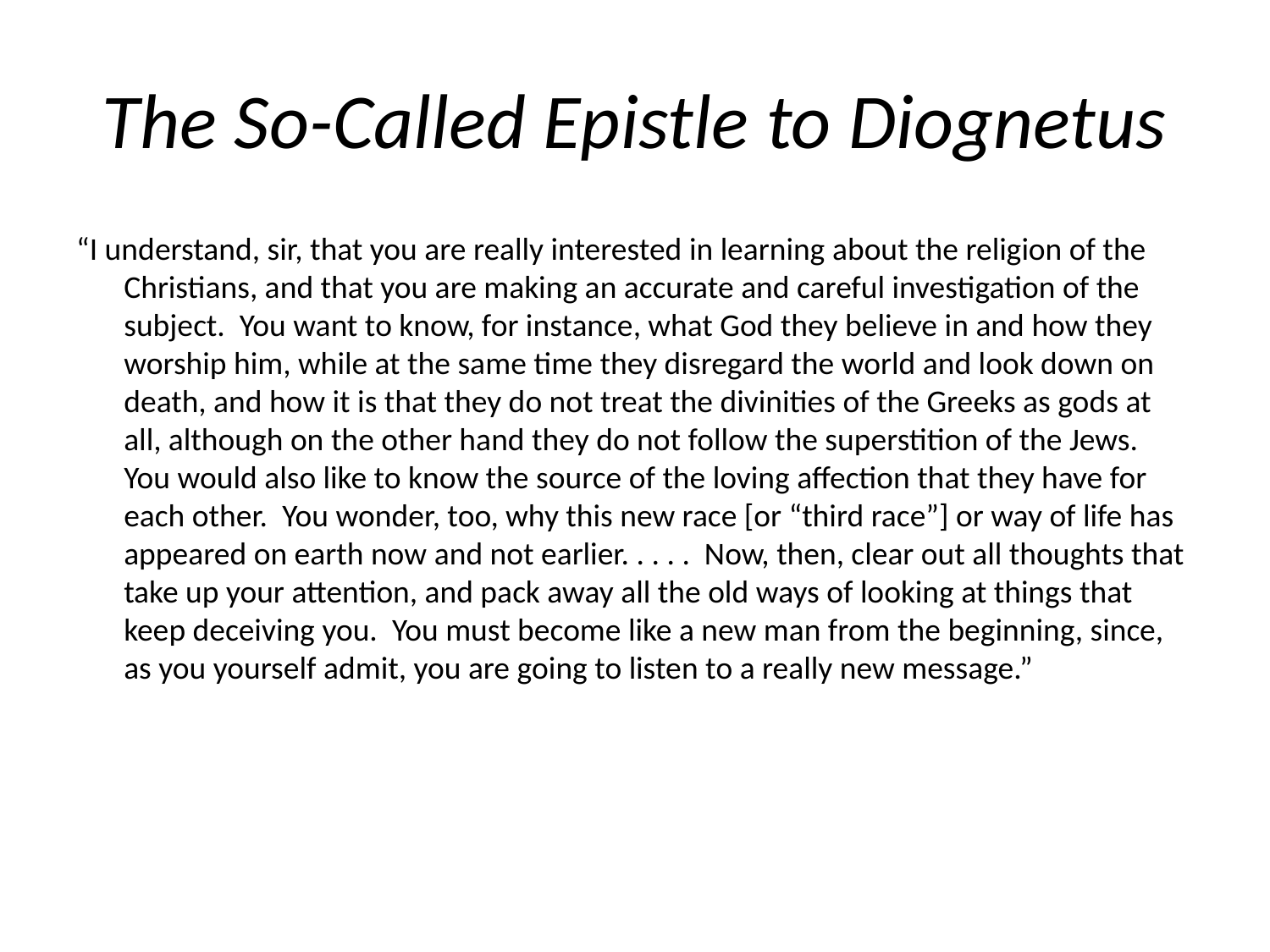

# The So-Called Epistle to Diognetus
“I understand, sir, that you are really interested in learning about the religion of the Christians, and that you are making an accurate and careful investigation of the subject.  You want to know, for instance, what God they believe in and how they worship him, while at the same time they disregard the world and look down on death, and how it is that they do not treat the divinities of the Greeks as gods at all, although on the other hand they do not follow the superstition of the Jews.  You would also like to know the source of the loving affection that they have for each other.  You wonder, too, why this new race [or “third race”] or way of life has appeared on earth now and not earlier. . . . .  Now, then, clear out all thoughts that take up your attention, and pack away all the old ways of looking at things that keep deceiving you.  You must become like a new man from the beginning, since, as you yourself admit, you are going to listen to a really new message.”